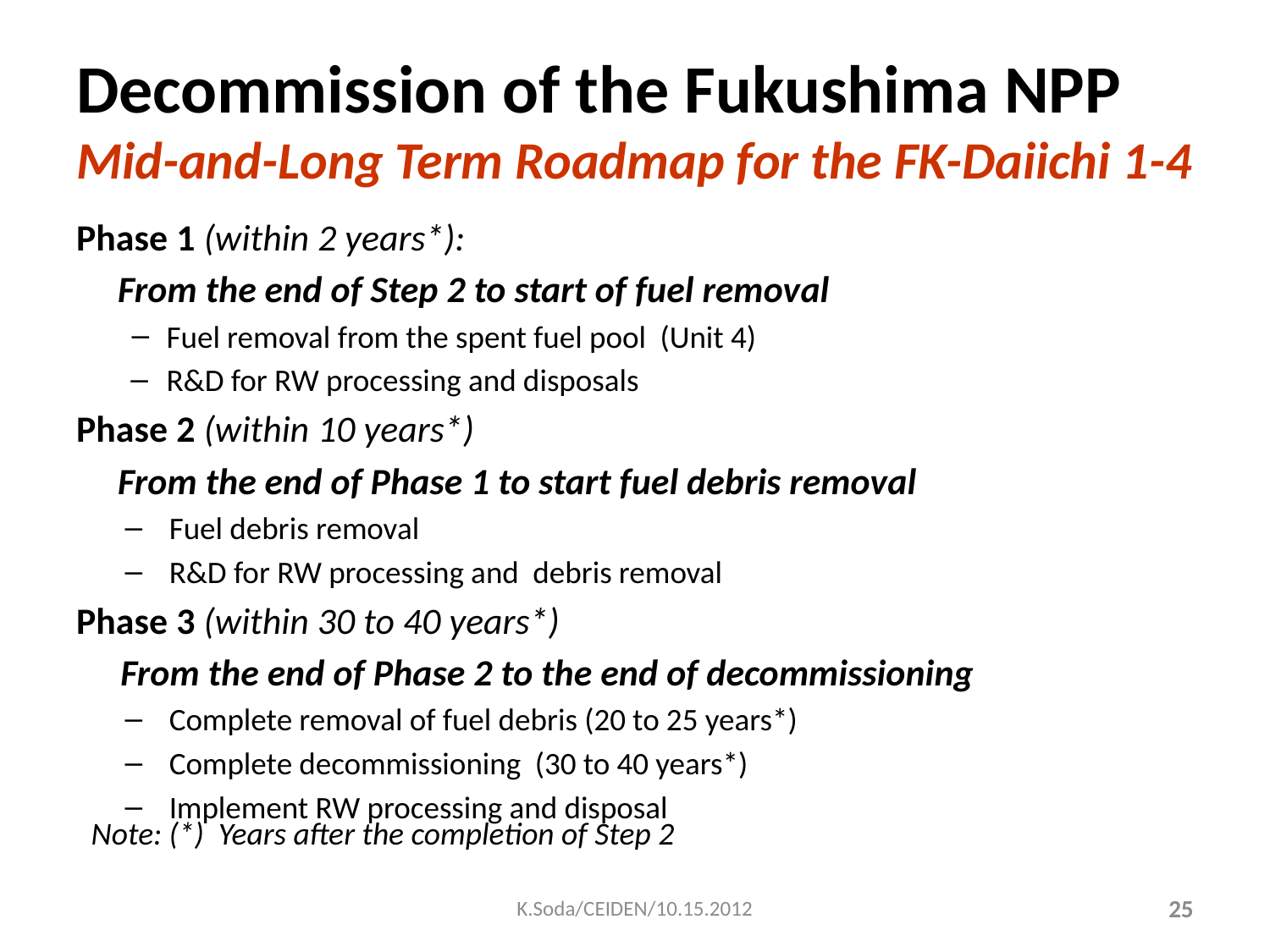

# Decommission of the Fukushima NPP Mid-and-Long Term Roadmap for the FK-Daiichi 1-4
Phase 1 (within 2 years*):
	From the end of Step 2 to start of fuel removal
Fuel removal from the spent fuel pool  (Unit 4)
R&D for RW processing and disposals
Phase 2 (within 10 years*)
	From the end of Phase 1 to start fuel debris removal
Fuel debris removal
R&D for RW processing and  debris removal
Phase 3 (within 30 to 40 years*)
	From the end of Phase 2 to the end of decommissioning
Complete removal of fuel debris (20 to 25 years*)
Complete decommissioning  (30 to 40 years*)
Implement RW processing and disposal
Note: (*)  Years after the completion of Step 2
K.Soda/CEIDEN/10.15.2012
25